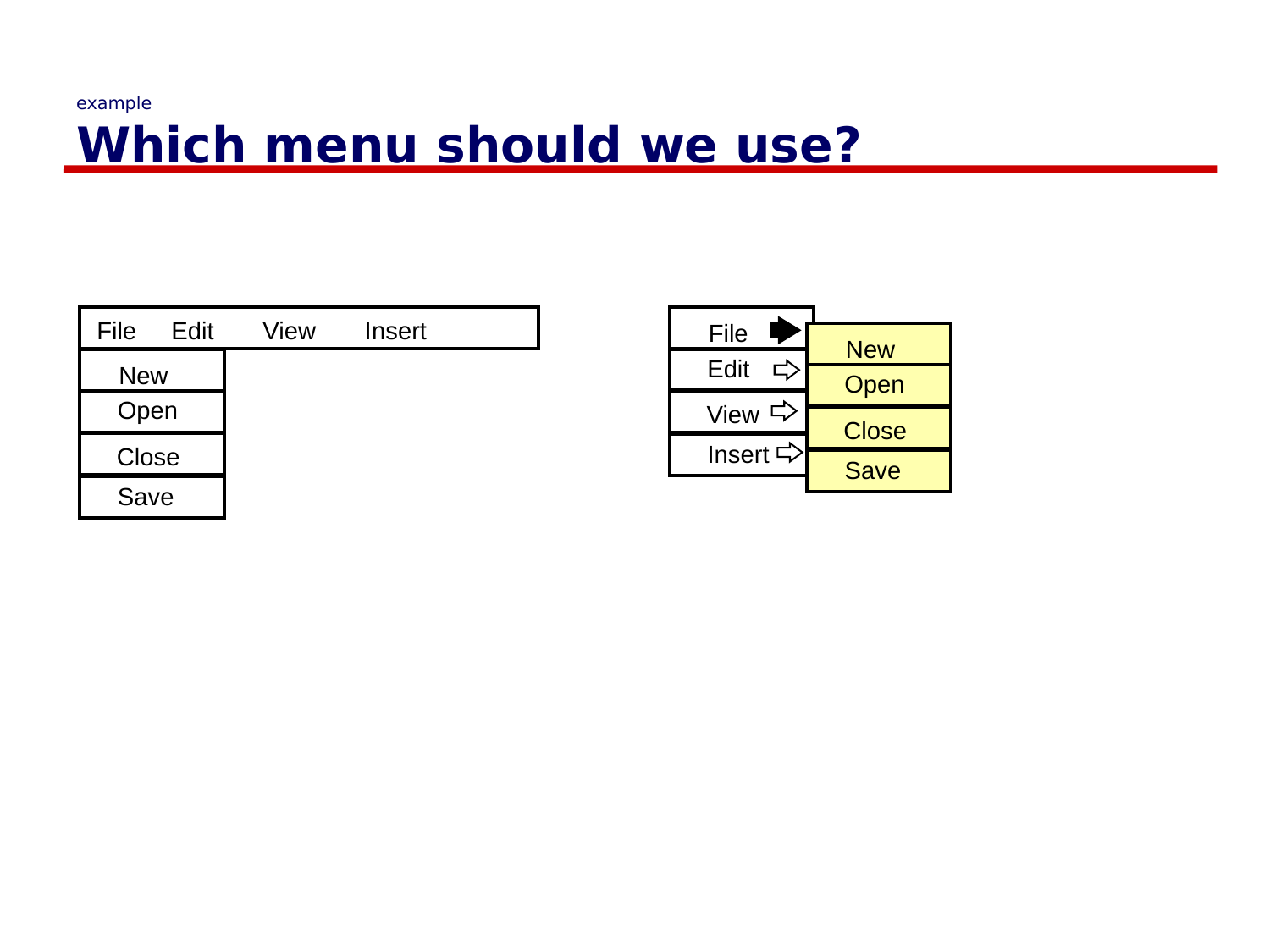

# example Which menu should we use?

File     Edit       View       Insert

New
Open

Close
Save

File

New
Edit

Open

View

Close
Insert

Save